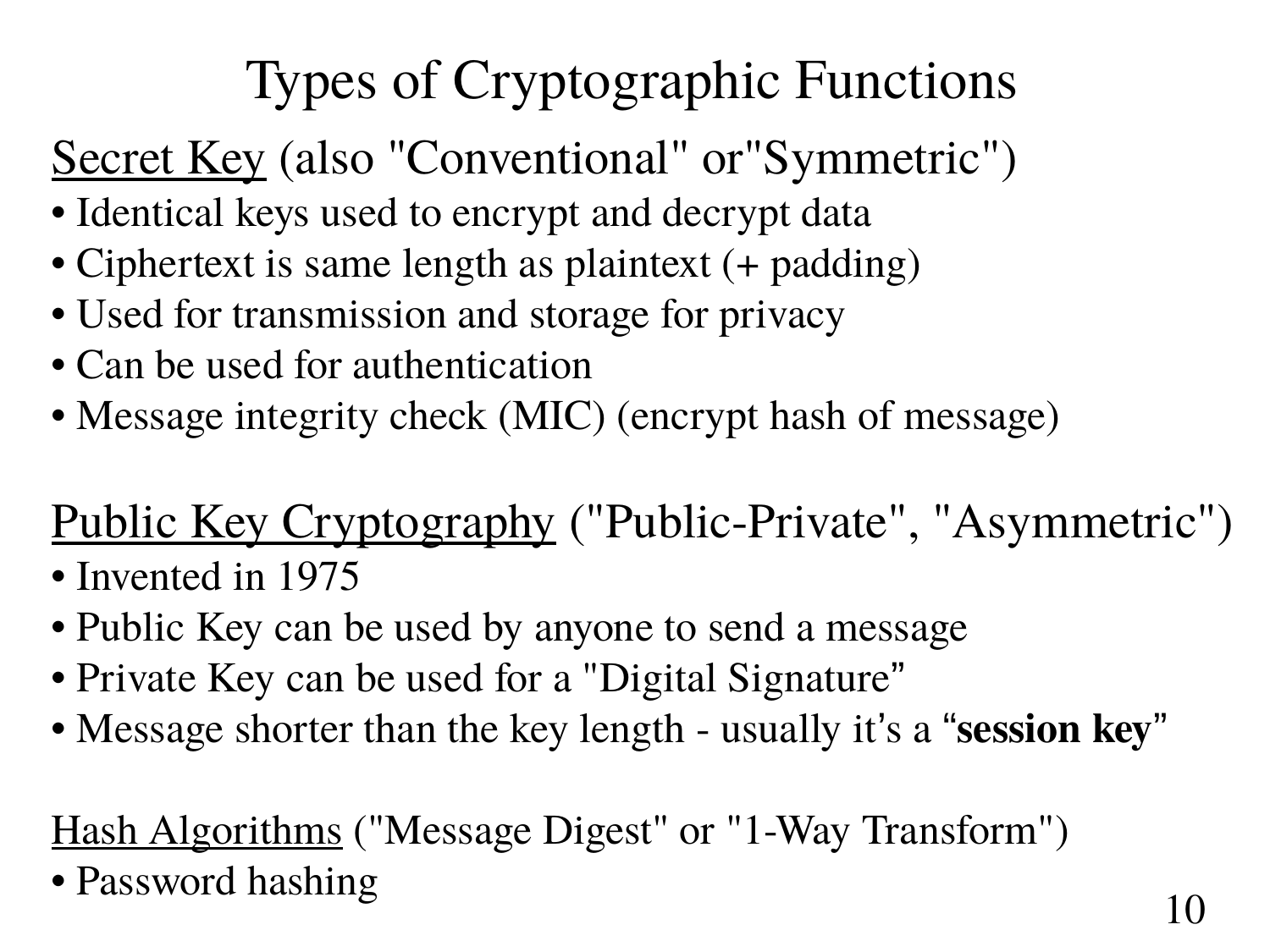

Types of Cryptographic Functions
Secret Key (also "Conventional" or"Symmetric")
• Identical keys used to encrypt and decrypt data
• Ciphertext is same length as plaintext (+ padding)
• Used for transmission and storage for privacy
• Can be used for authentication
• Message integrity check (MIC) (encrypt hash of message)

Public Key Cryptography ("Public-Private", "Asymmetric")
• Invented in 1975
• Public Key can be used by anyone to send a message
• Private Key can be used for a "Digital Signature”
• Message shorter than the key length - usually it’s a “session key”

Hash Algorithms ("Message Digest" or "1-Way Transform")
• Password hashing
10